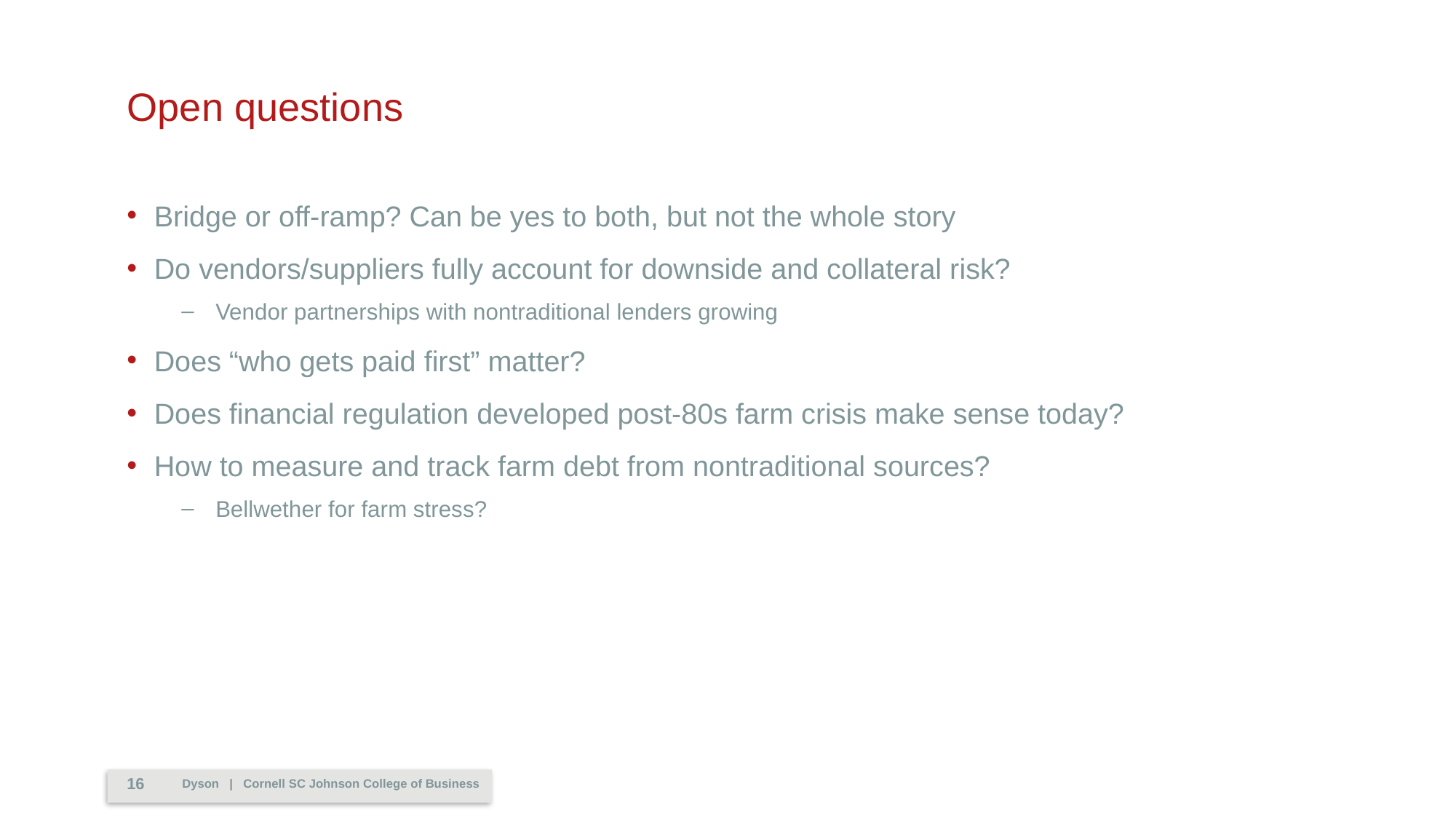

# Open questions
Bridge or off-ramp? Can be yes to both, but not the whole story
Do vendors/suppliers fully account for downside and collateral risk?
Vendor partnerships with nontraditional lenders growing
Does “who gets paid first” matter?
Does financial regulation developed post-80s farm crisis make sense today?
How to measure and track farm debt from nontraditional sources?
Bellwether for farm stress?